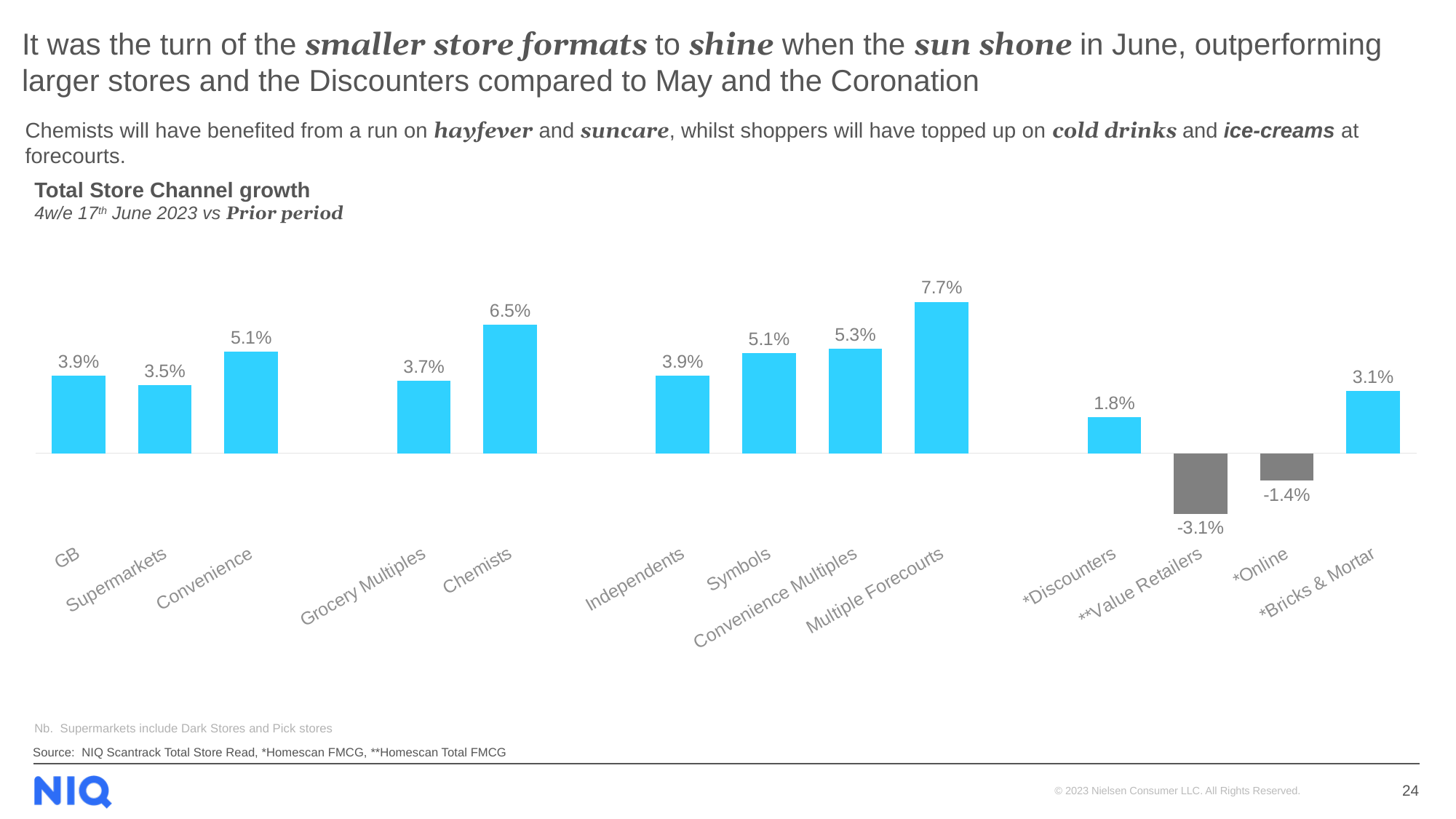

# It was the turn of the smaller store formats to shine when the sun shone in June, outperforming larger stores and the Discounters compared to May and the Coronation
Chemists will have benefited from a run on hayfever and suncare, whilst shoppers will have topped up on cold drinks and ice-creams at forecourts.
Total Store Channel growth
4w/e 17th June 2023 vs Prior period

### Chart

| Category | UK |
|---|---|
| GB | 0.03922016640737214 |
| Supermarkets | 0.034501494414980405 |
| Convenience | 0.051219711968228054 |
|   | None |
| Grocery Multiples | 0.03673537044944286 |
| Chemists | 0.06500687085601786 |
|  | None |
| Independents | 0.03928919836899625 |
| Symbols | 0.05078675115272491 |
| Convenience Multiples | 0.05298013763465903 |
| Multiple Forecourts | 0.07655054753380686 |
|  | None |
| *Discounters | 0.018110018147471596 |
| **Value Retailers | -0.03057534000192741 |
| *Online | -0.013848155974477971 |
| *Bricks & Mortar | 0.03140463026453255 |
Nb.  Supermarkets include Dark Stores and Pick stores
Source:  NIQ Scantrack Total Store Read, *Homescan FMCG, **Homescan Total FMCG
24